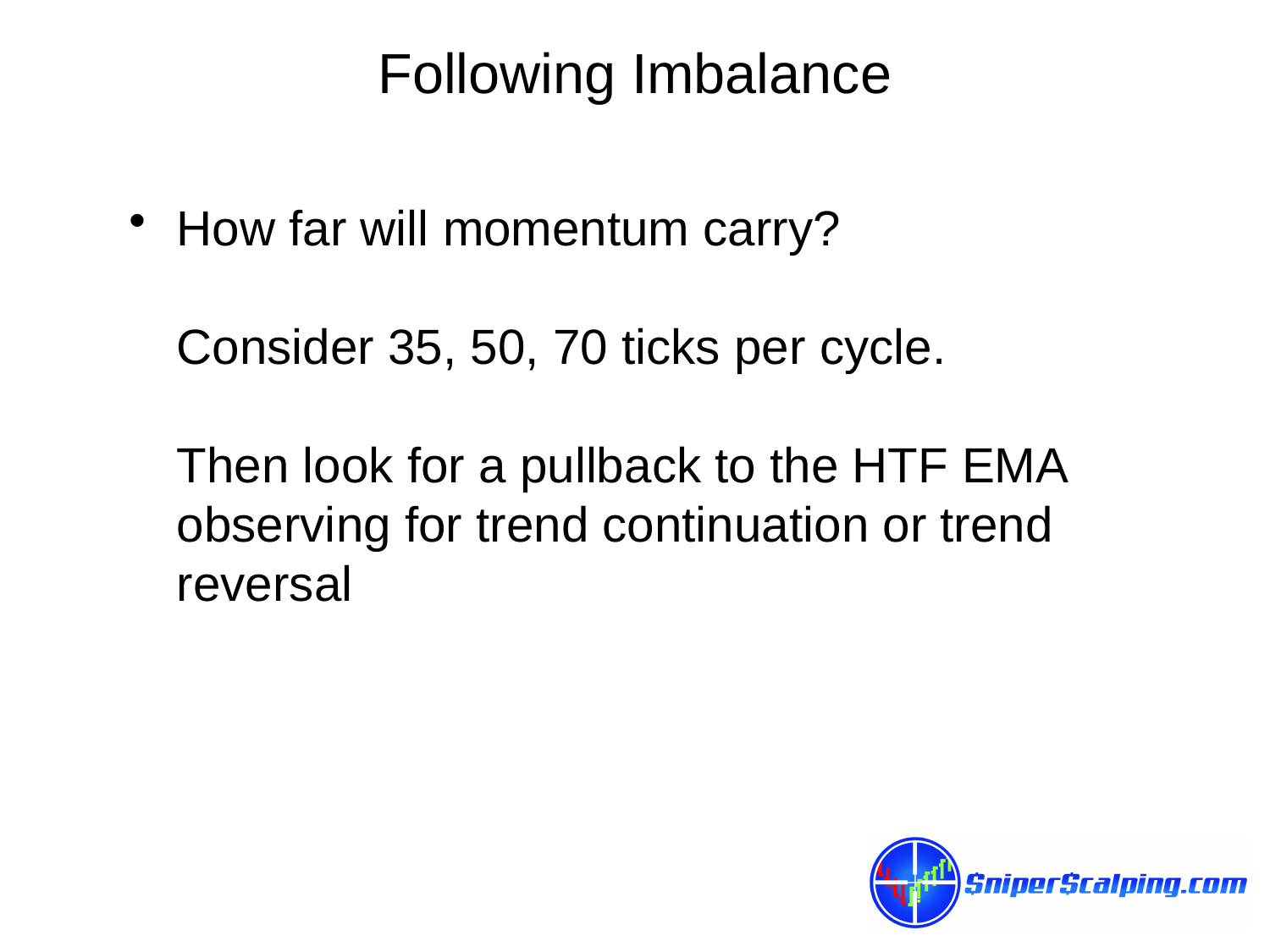

# Following Imbalance
How far will momentum carry?
Consider 35, 50, 70 ticks per cycle.
Then look for a pullback to the HTF EMA observing for trend continuation or trend reversal